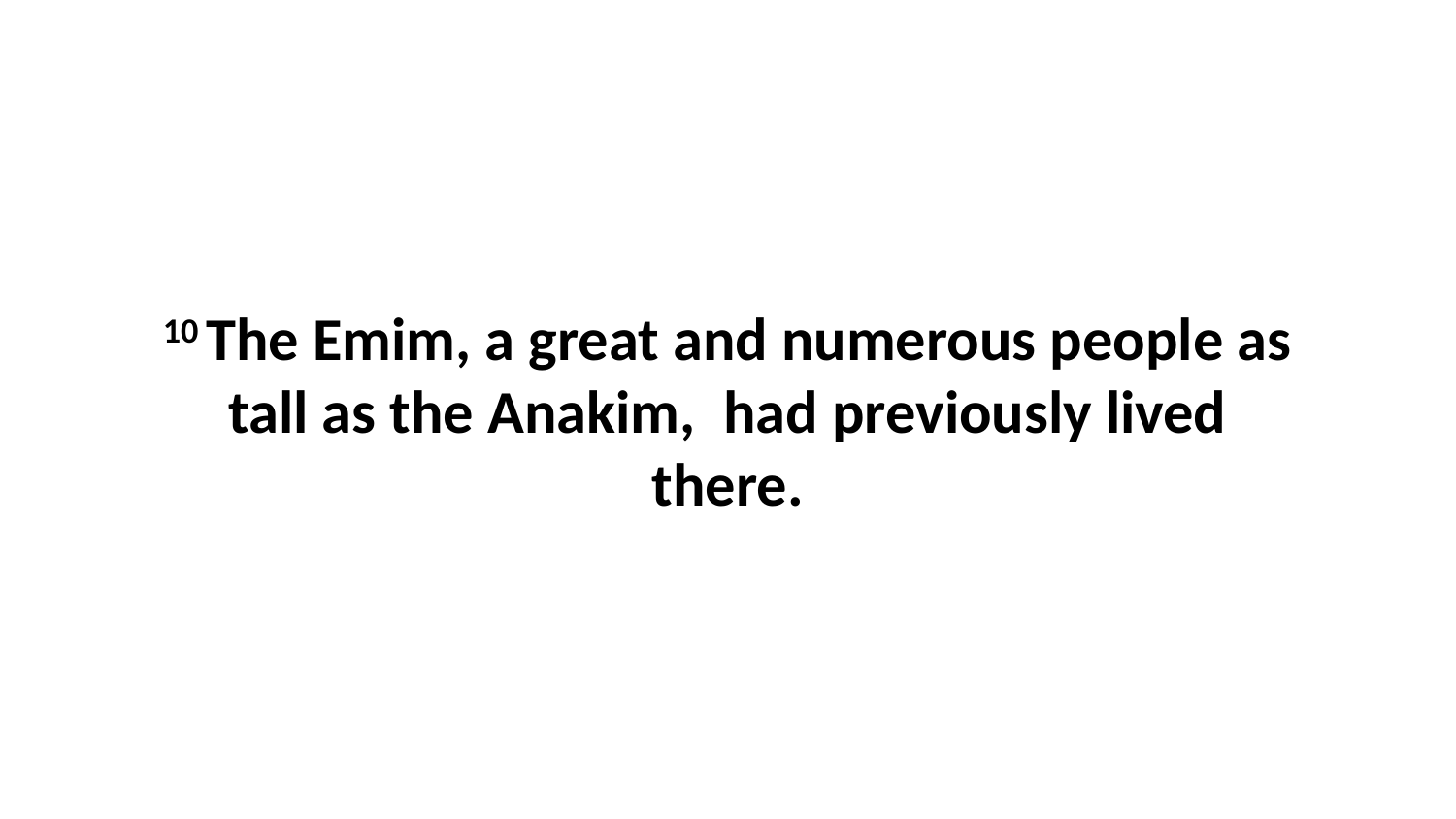

10 The Emim, a great and numerous people as tall as the Anakim,  had previously lived there.